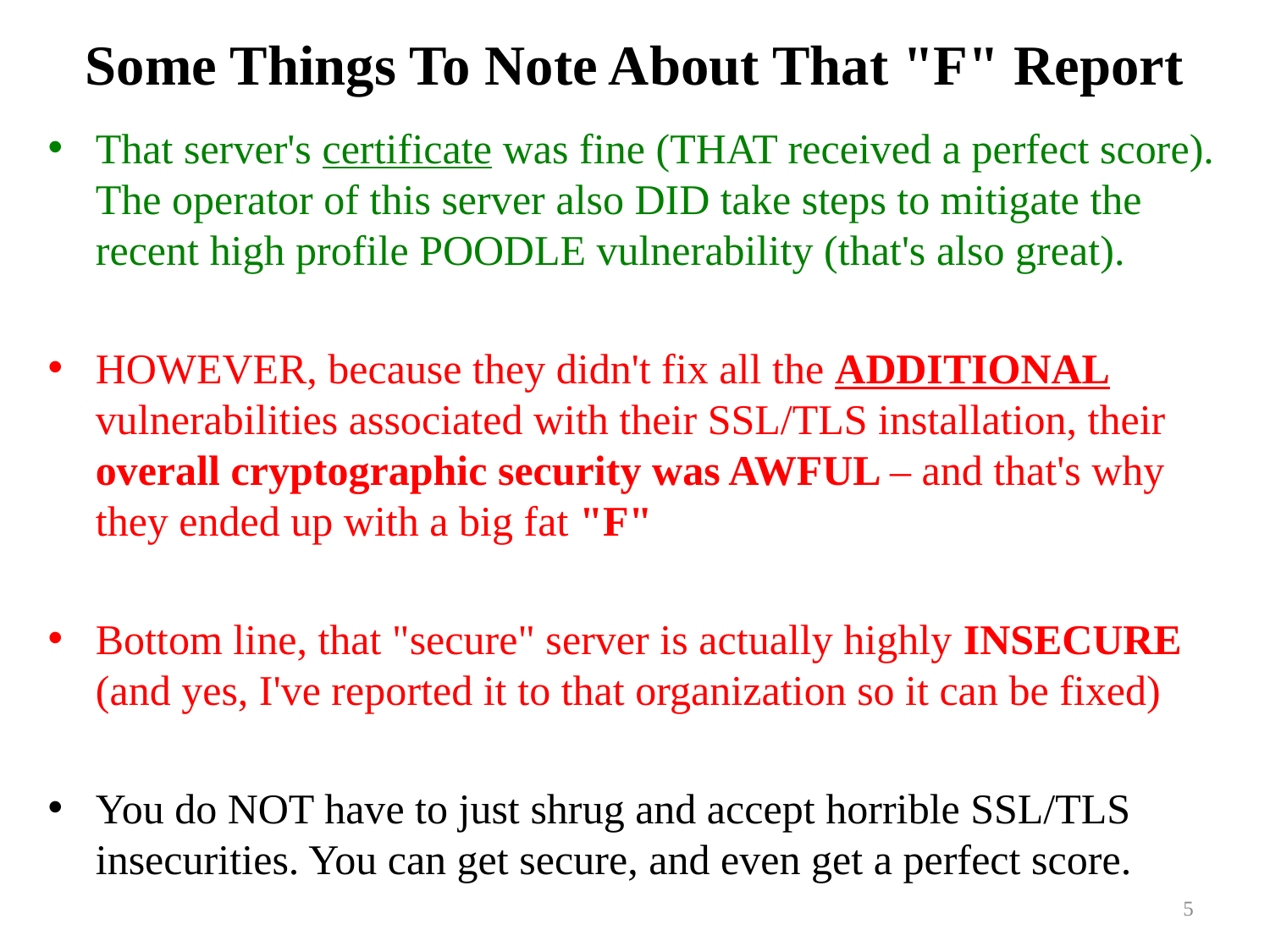

# Some Things To Note About That "F" Report
That server's certificate was fine (THAT received a perfect score). The operator of this server also DID take steps to mitigate the recent high profile POODLE vulnerability (that's also great).

HOWEVER, because they didn't fix all the ADDITIONAL vulnerabilities associated with their SSL/TLS installation, their overall cryptographic security was AWFUL – and that's why they ended up with a big fat "F"

Bottom line, that "secure" server is actually highly INSECURE
(and yes, I've reported it to that organization so it can be fixed)

You do NOT have to just shrug and accept horrible SSL/TLS insecurities. You can get secure, and even get a perfect score.
5